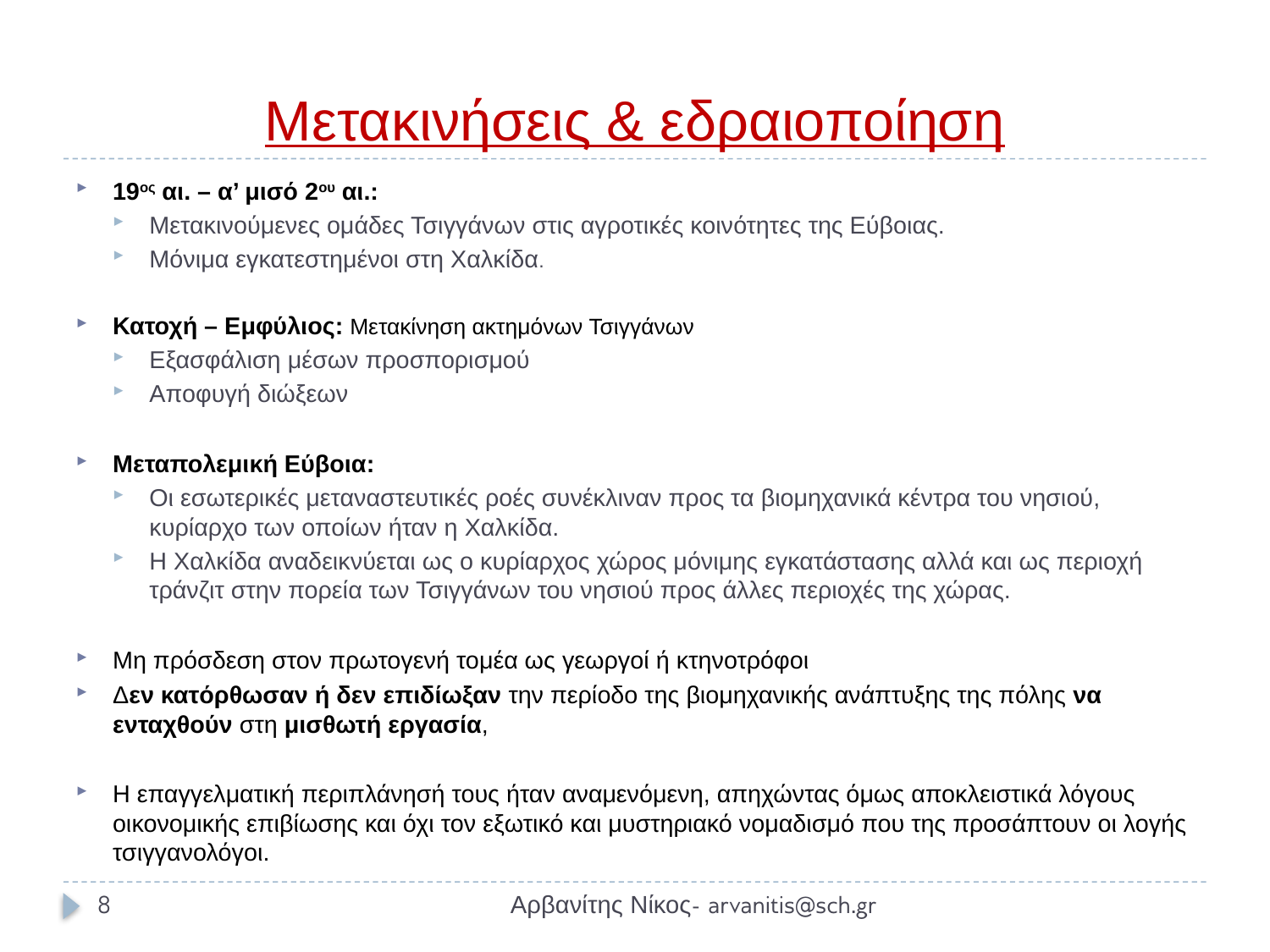

# Μετακινήσεις & εδραιοποίηση
19ος αι. – α’ μισό 2ου αι.:
Μετακινούμενες ομάδες Τσιγγάνων στις αγροτικές κοινότητες της Εύβοιας.
Μόνιμα εγκατεστημένοι στη Χαλκίδα.

Κατοχή – Εμφύλιος: Μετακίνηση ακτημόνων Τσιγγάνων
Εξασφάλιση μέσων προσπορισμού
Αποφυγή διώξεων

Μεταπολεμική Εύβοια:
Οι εσωτερικές μεταναστευτικές ροές συνέκλιναν προς τα βιομηχανικά κέντρα του νησιού, κυρίαρχο των οποίων ήταν η Χαλκίδα.
Η Χαλκίδα αναδεικνύεται ως ο κυρίαρχος χώρος μόνιμης εγκατάστασης αλλά και ως περιοχή τράνζιτ στην πορεία των Τσιγγάνων του νησιού προς άλλες περιοχές της χώρας.

Μη πρόσδεση στον πρωτογενή τομέα ως γεωργοί ή κτηνοτρόφοι
Δεν κατόρθωσαν ή δεν επιδίωξαν την περίοδο της βιομηχανικής ανάπτυξης της πόλης να ενταχθούν στη μισθωτή εργασία,

Η επαγγελματική περιπλάνησή τους ήταν αναμενόμενη, απηχώντας όμως αποκλειστικά λόγους οικονομικής επιβίωσης και όχι τον εξωτικό και μυστηριακό νομαδισμό που της προσάπτουν οι λογής τσιγγανολόγοι.
8
Αρβανίτης Νίκος- arvanitis@sch.gr